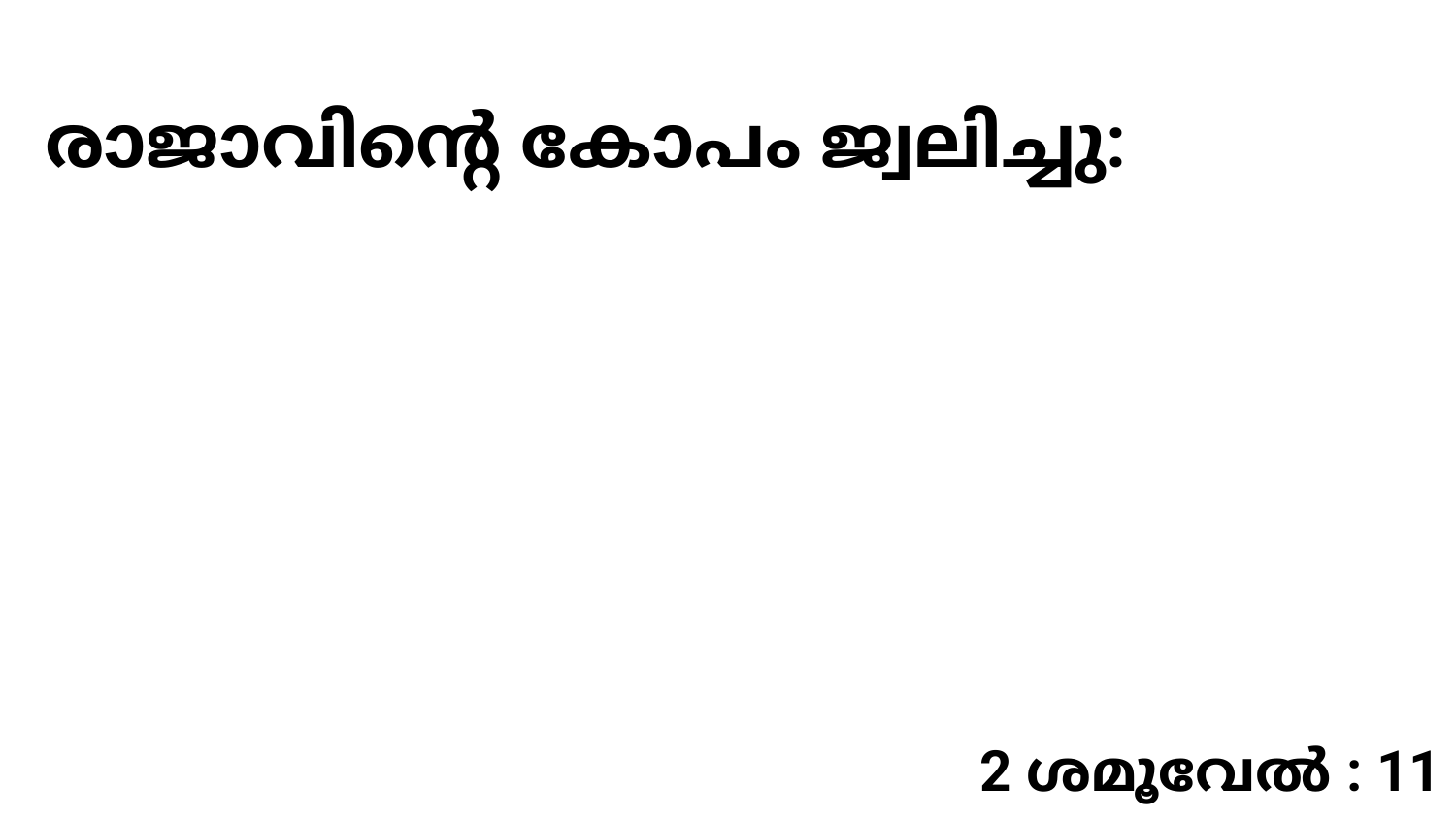

രാജാവിന്റെ കോപം ജ്വലിച്ചു:
2 ശമൂവേൽ : 11